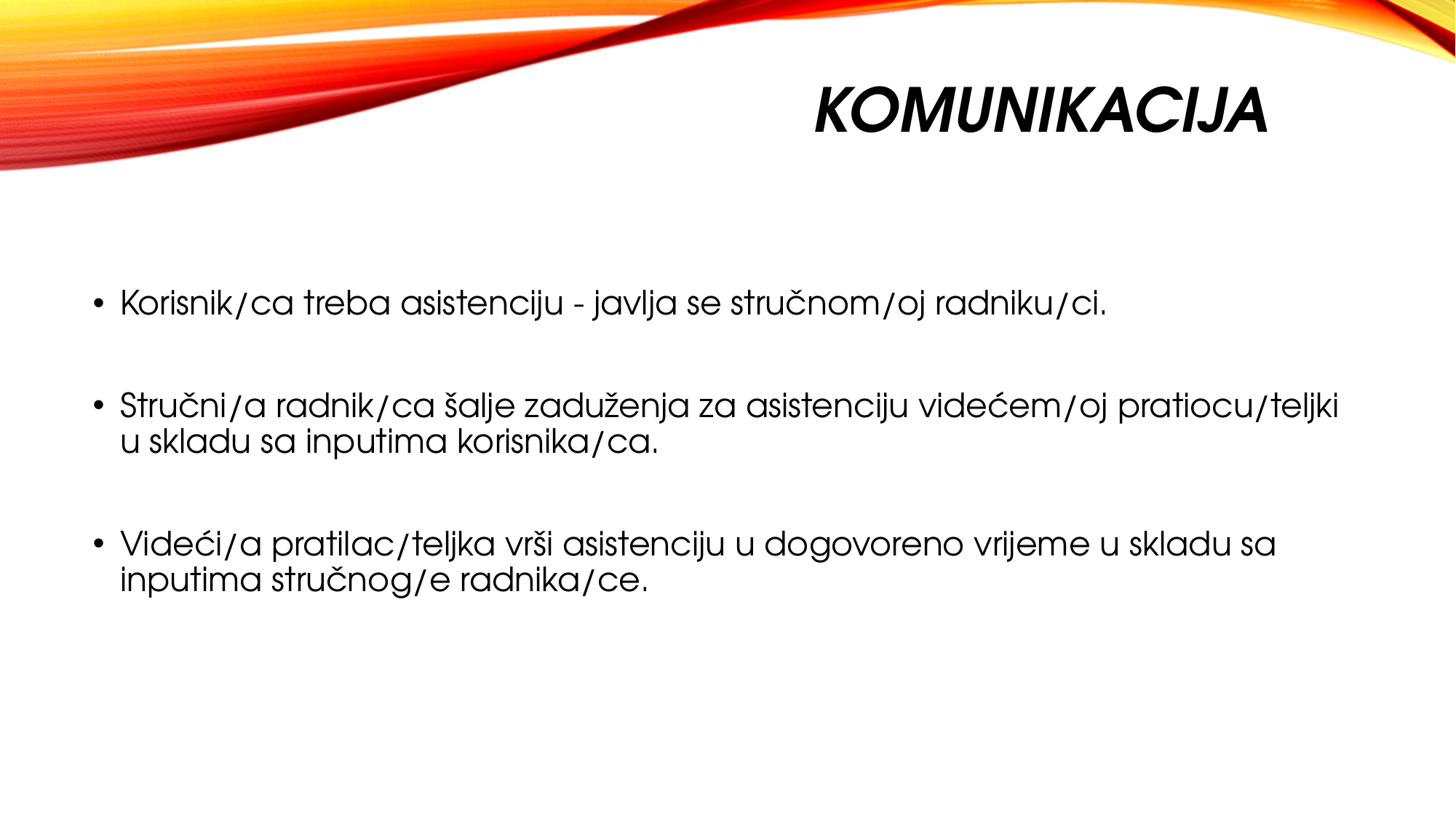

# KOMUNIKACIJA
Korisnik/ca treba asistenciju - javlja se stručnom/oj radniku/ci.

Stručni/a radnik/ca šalje zaduženja za asistenciju videćem/oj pratiocu/teljki u skladu sa inputima korisnika/ca.

Videći/a pratilac/teljka vrši asistenciju u dogovoreno vrijeme u skladu sa inputima stručnog/e radnika/ce.